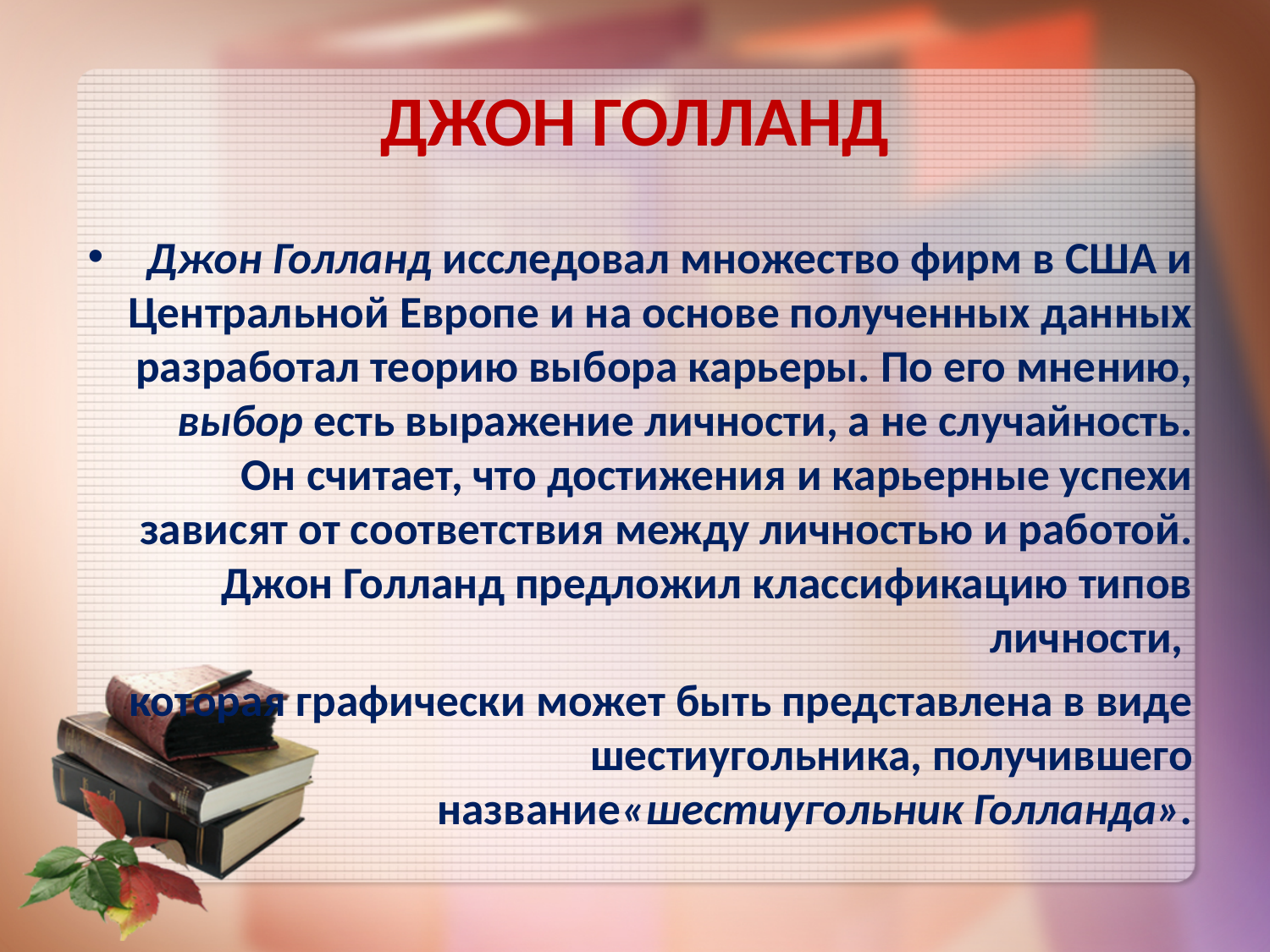

# ДЖОН ГОЛЛАНД
Джон Голланд исследовал множество фирм в США и Центральной Европе и на основе полученных данных разработал теорию выбора карьеры. По его мнению, выбор есть выражение личности, а не случайность. Он считает, что достижения и карьерные успехи зависят от соответствия между личностью и работой. Джон Голланд предложил классификацию типов личности,
которая графически может быть представлена в виде шестиугольника, получившего название«шестиугольник Голланда».